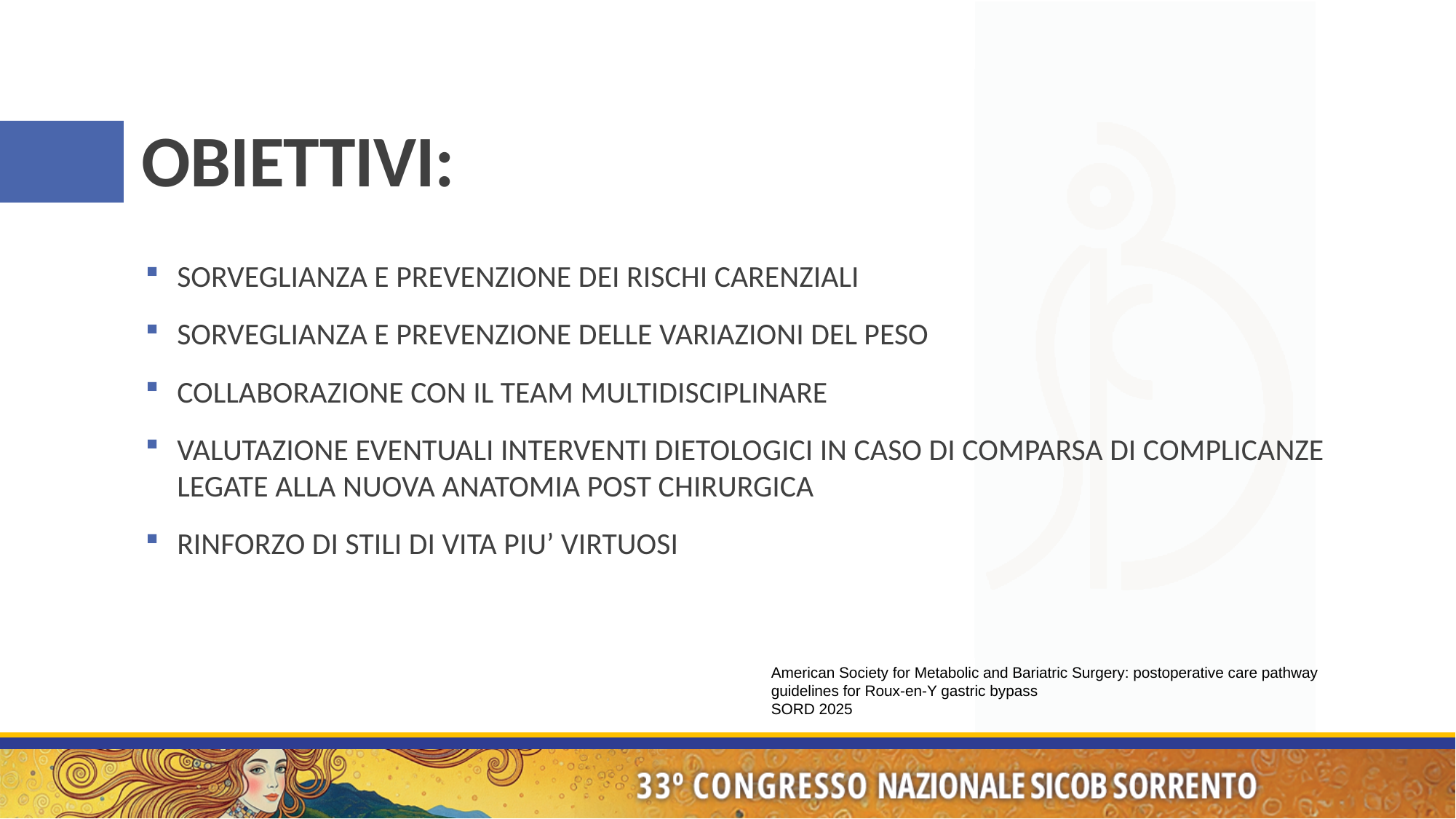

OBIETTIVI:
SORVEGLIANZA E PREVENZIONE DEI RISCHI CARENZIALI
SORVEGLIANZA E PREVENZIONE DELLE VARIAZIONI DEL PESO
COLLABORAZIONE CON IL TEAM MULTIDISCIPLINARE
VALUTAZIONE EVENTUALI INTERVENTI DIETOLOGICI IN CASO DI COMPARSA DI COMPLICANZE LEGATE ALLA NUOVA ANATOMIA POST CHIRURGICA
RINFORZO DI STILI DI VITA PIU’ VIRTUOSI

American Society for Metabolic and Bariatric Surgery: postoperative care pathway guidelines for Roux-en-Y gastric bypass
SORD 2025